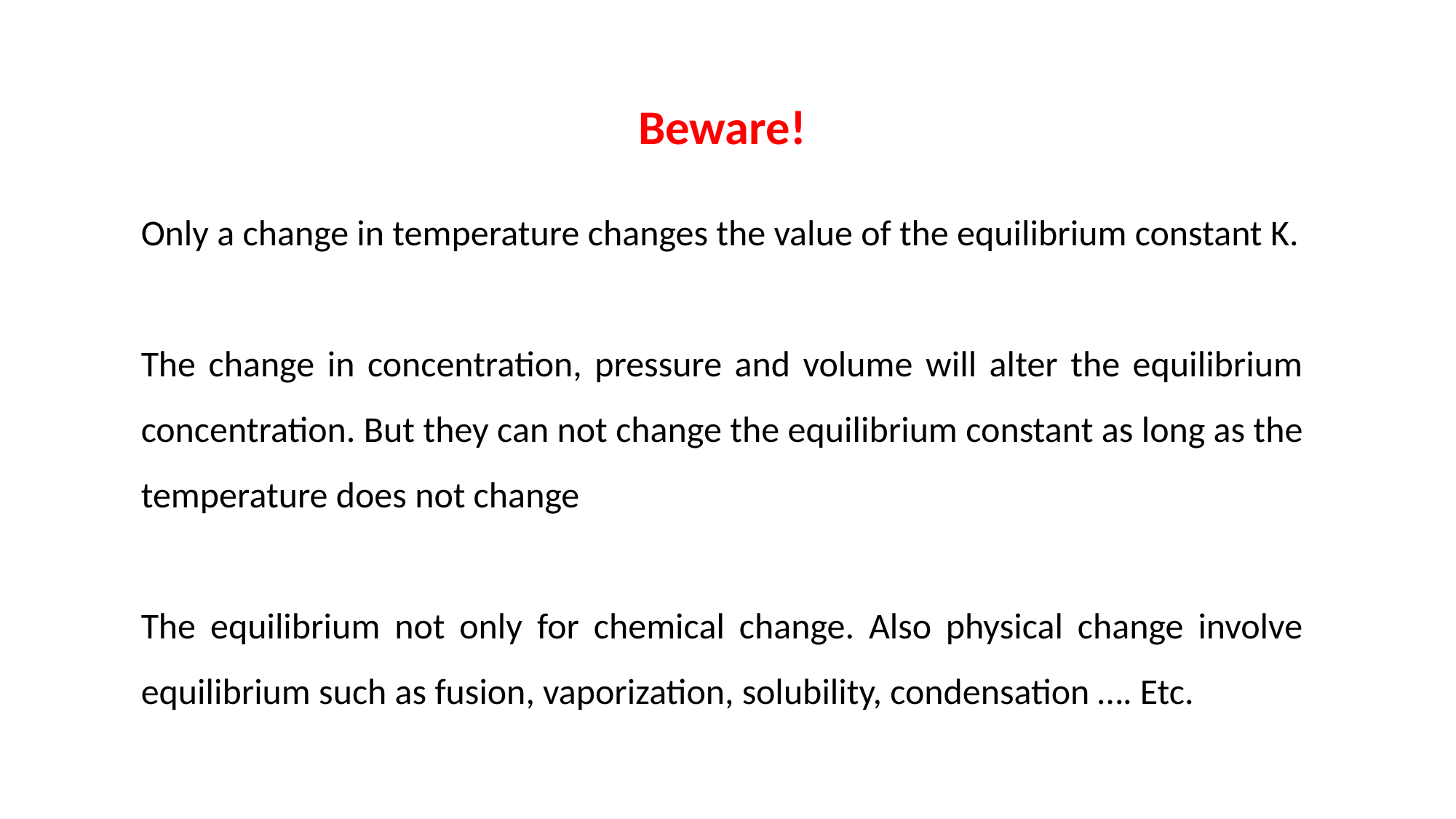

Beware!

Only a change in temperature changes the value of the equilibrium constant K.

The change in concentration, pressure and volume will alter the equilibrium concentration. But they can not change the equilibrium constant as long as the temperature does not change

The equilibrium not only for chemical change. Also physical change involve equilibrium such as fusion, vaporization, solubility, condensation …. Etc.